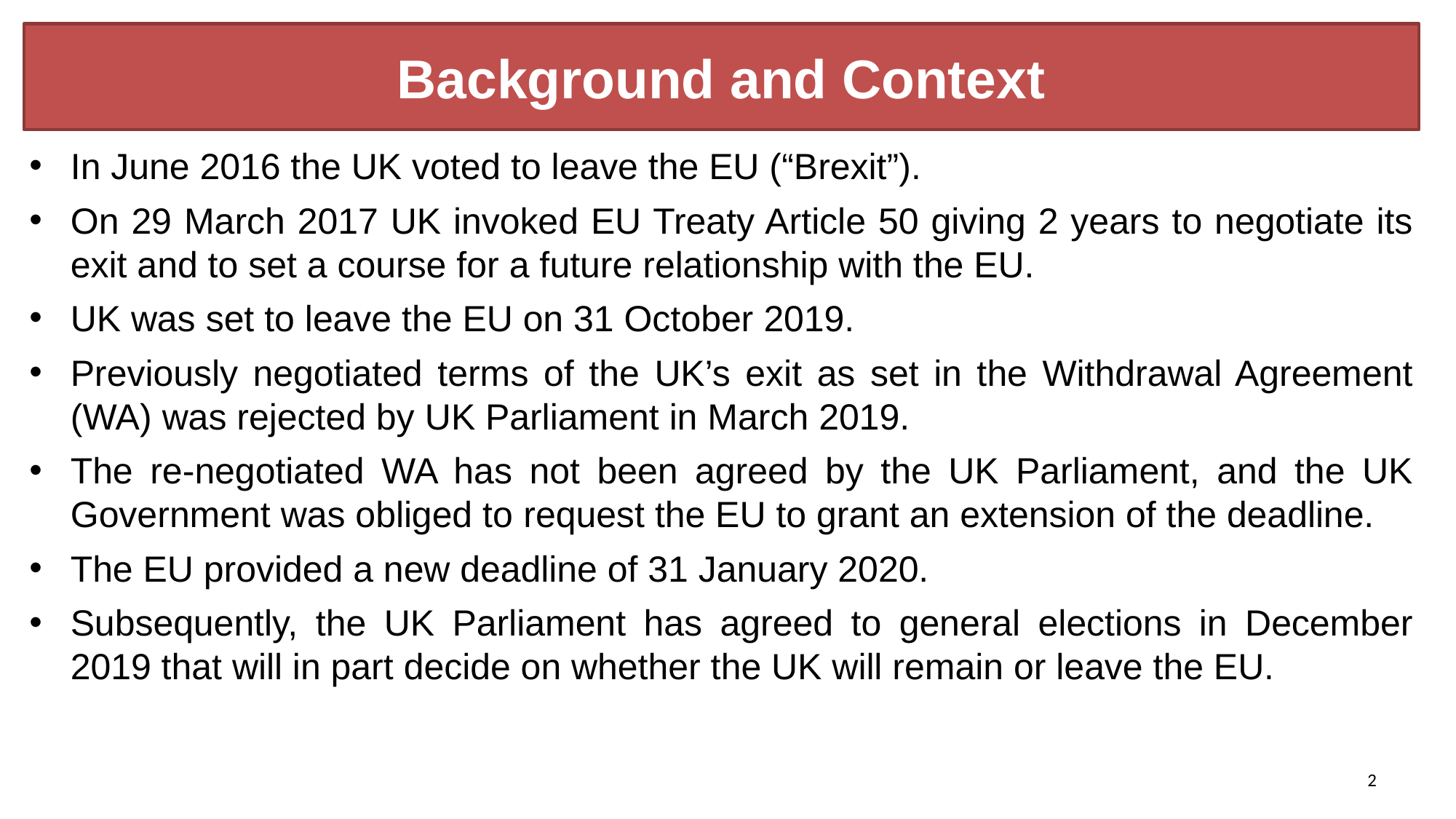

# Background and Context
In June 2016 the UK voted to leave the EU (“Brexit”).
On 29 March 2017 UK invoked EU Treaty Article 50 giving 2 years to negotiate its exit and to set a course for a future relationship with the EU.
UK was set to leave the EU on 31 October 2019.
Previously negotiated terms of the UK’s exit as set in the Withdrawal Agreement (WA) was rejected by UK Parliament in March 2019.
The re-negotiated WA has not been agreed by the UK Parliament, and the UK Government was obliged to request the EU to grant an extension of the deadline.
The EU provided a new deadline of 31 January 2020.
Subsequently, the UK Parliament has agreed to general elections in December 2019 that will in part decide on whether the UK will remain or leave the EU.

2